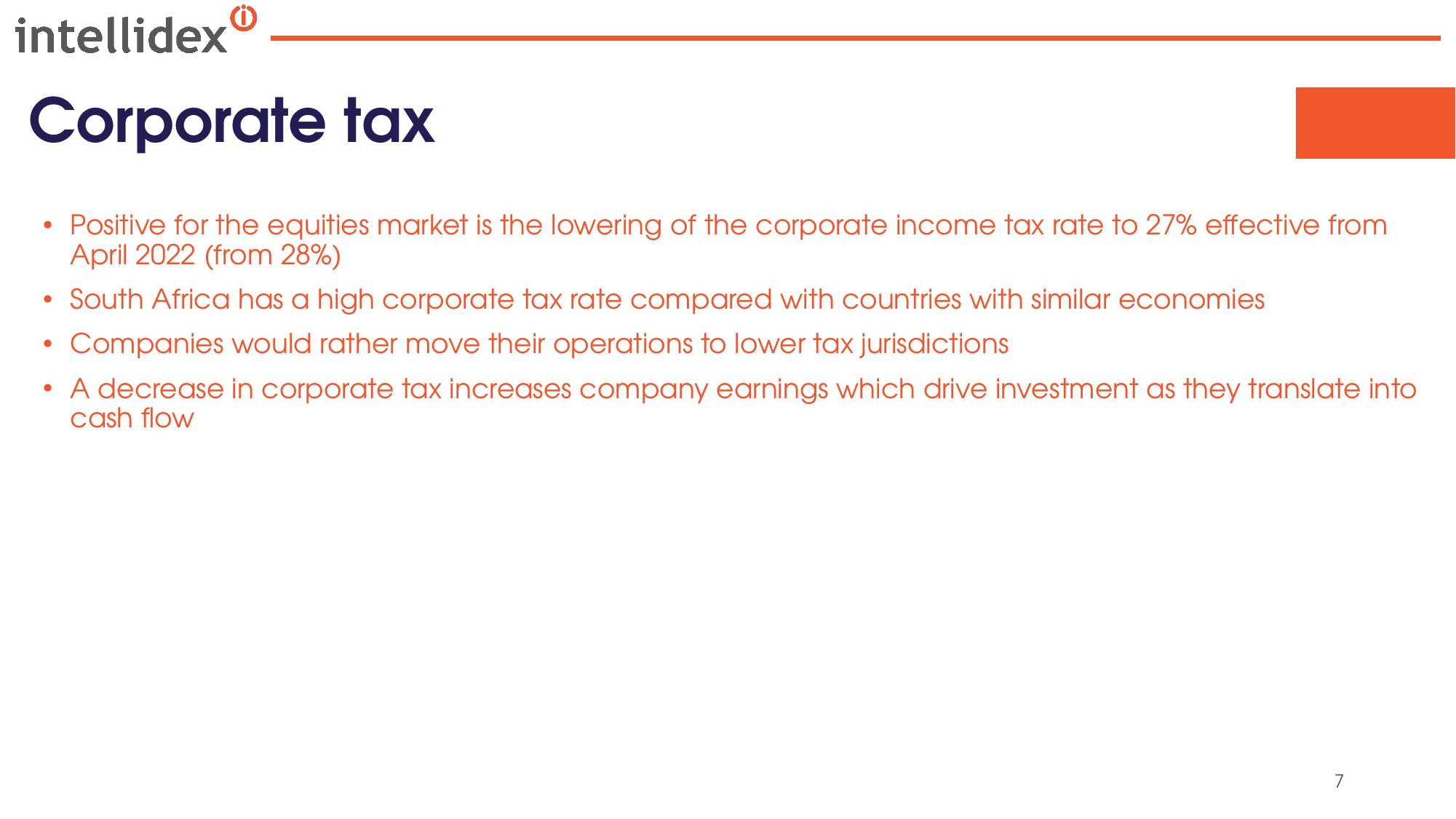

# Corporate tax

Positive for the equities market is the lowering of the corporate income tax rate to 27% effective from April 2022 (from 28%)
South Africa has a high corporate tax rate compared with countries with similar economies
Companies would rather move their operations to lower tax jurisdictions
A decrease in corporate tax increases company earnings which drive investment as they translate into cash flow

7